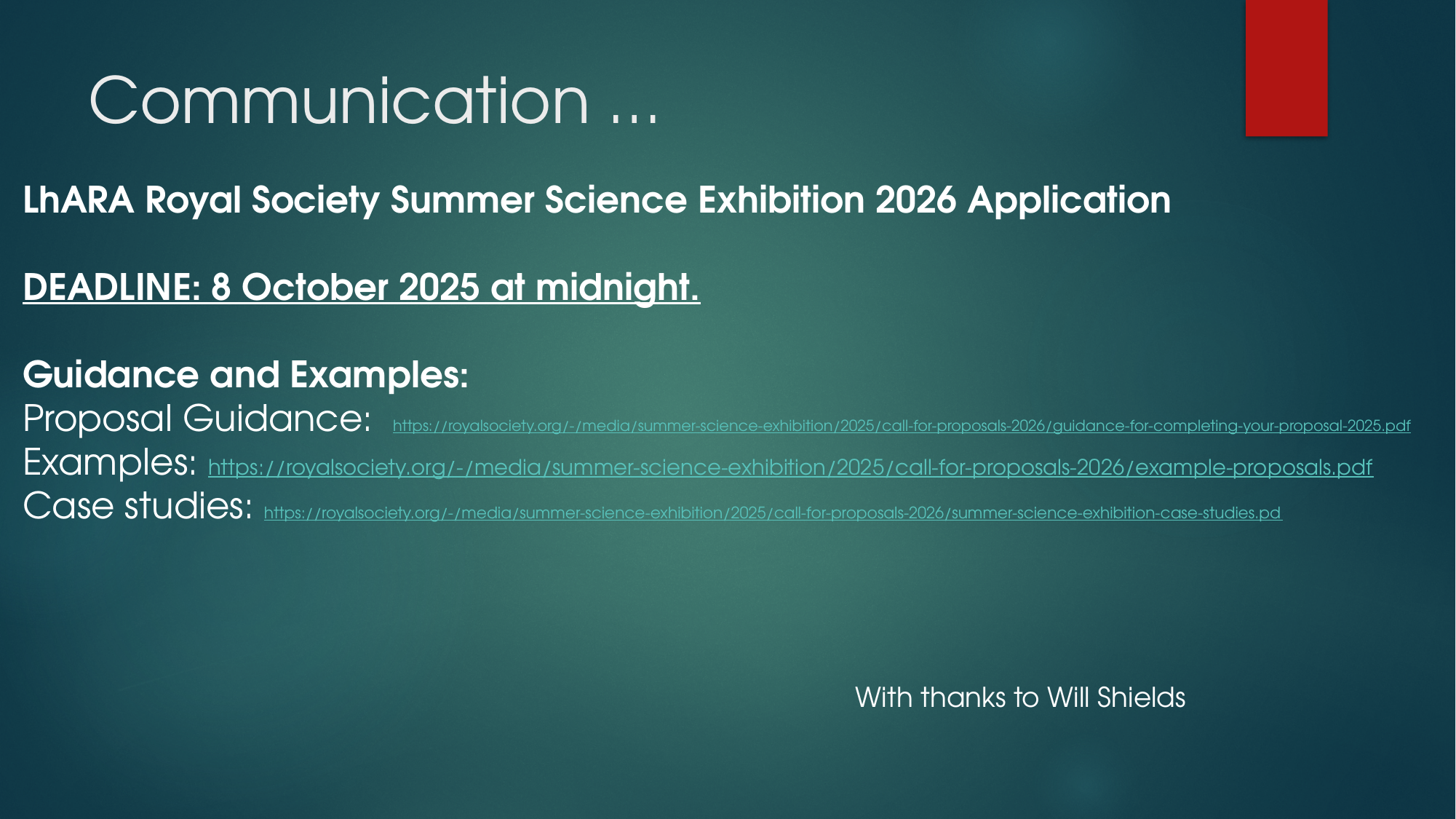

# Communication …
LhARA Royal Society Summer Science Exhibition 2026 Application

DEADLINE: 8 October 2025 at midnight.

Guidance and Examples:
Proposal Guidance:  https://royalsociety.org/-/media/summer-science-exhibition/2025/call-for-proposals-2026/guidance-for-completing-your-proposal-2025.pdf
Examples: https://royalsociety.org/-/media/summer-science-exhibition/2025/call-for-proposals-2026/example-proposals.pdf
Case studies: https://royalsociety.org/-/media/summer-science-exhibition/2025/call-for-proposals-2026/summer-science-exhibition-case-studies.pd

With thanks to Will Shields